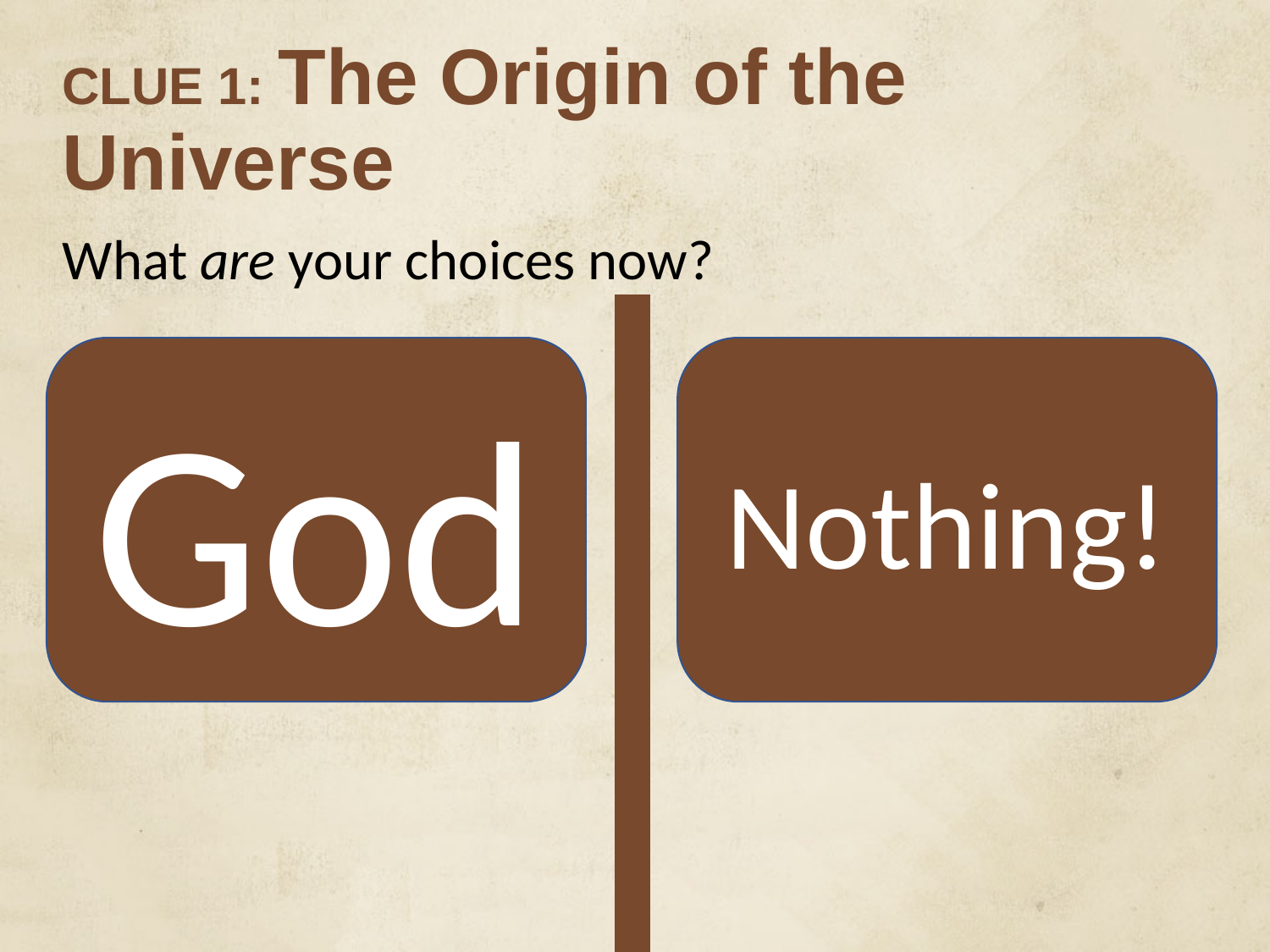

# CLUE 1: The Origin of the Universe
What are your choices now?

God
Nothing!